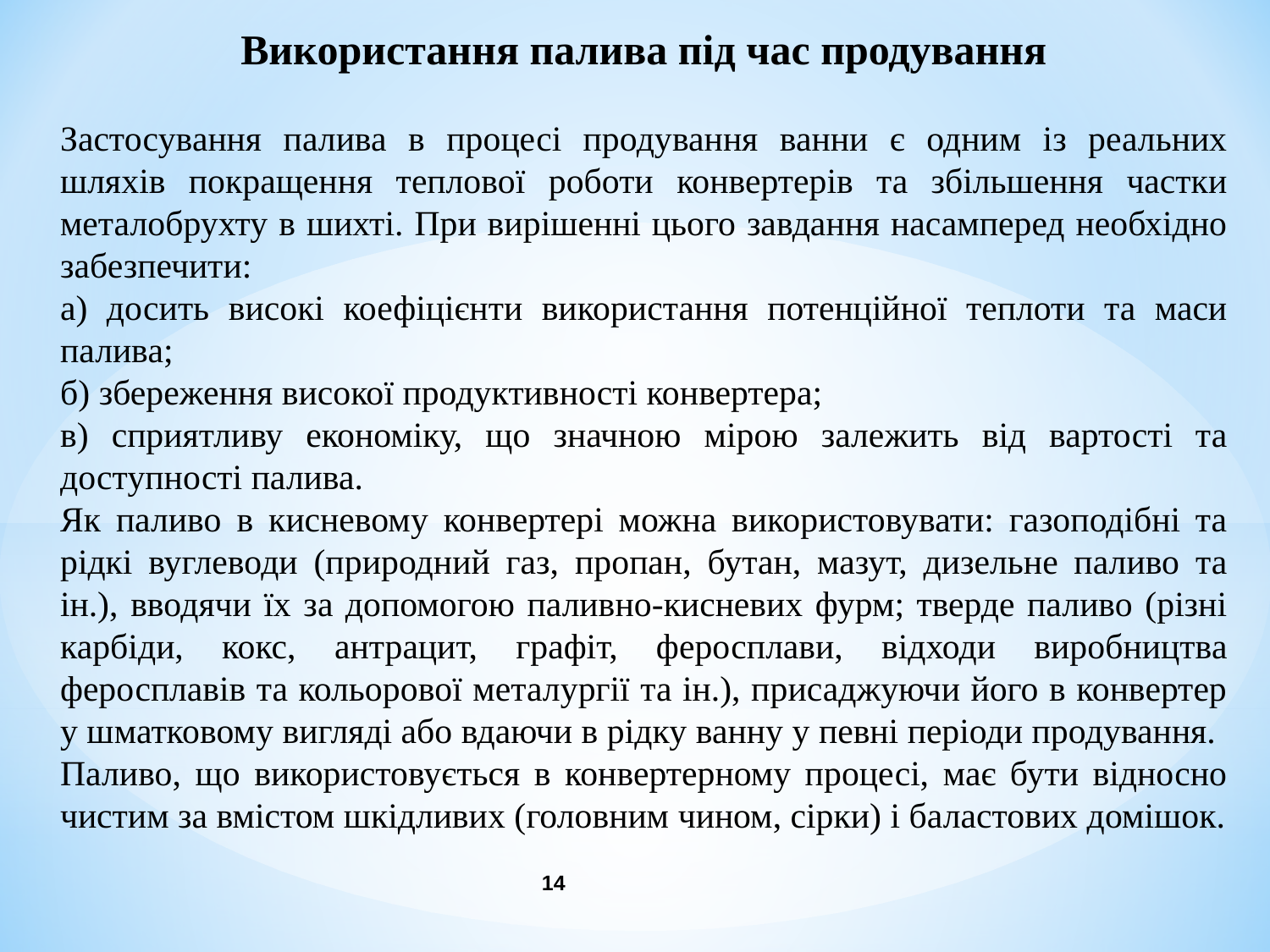

Використання палива під час продування

Застосування палива в процесі продування ванни є одним із реальних шляхів покращення теплової роботи конвертерів та збільшення частки металобрухту в шихті. При вирішенні цього завдання насамперед необхідно забезпечити:
а) досить високі коефіцієнти використання потенційної теплоти та маси палива;
б) збереження високої продуктивності конвертера;
в) сприятливу економіку, що значною мірою залежить від вартості та доступності палива.
Як паливо в кисневому конвертері можна використовувати: газоподібні та рідкі вуглеводи (природний газ, пропан, бутан, мазут, дизельне паливо та ін.), вводячи їх за допомогою паливно-кисневих фурм; тверде паливо (різні карбіди, кокс, антрацит, графіт, феросплави, відходи виробництва феросплавів та кольорової металургії та ін.), присаджуючи його в конвертер у шматковому вигляді або вдаючи в рідку ванну у певні періоди продування.
Паливо, що використовується в конвертерному процесі, має бути відносно чистим за вмістом шкідливих (головним чином, сірки) і баластових домішок.
14